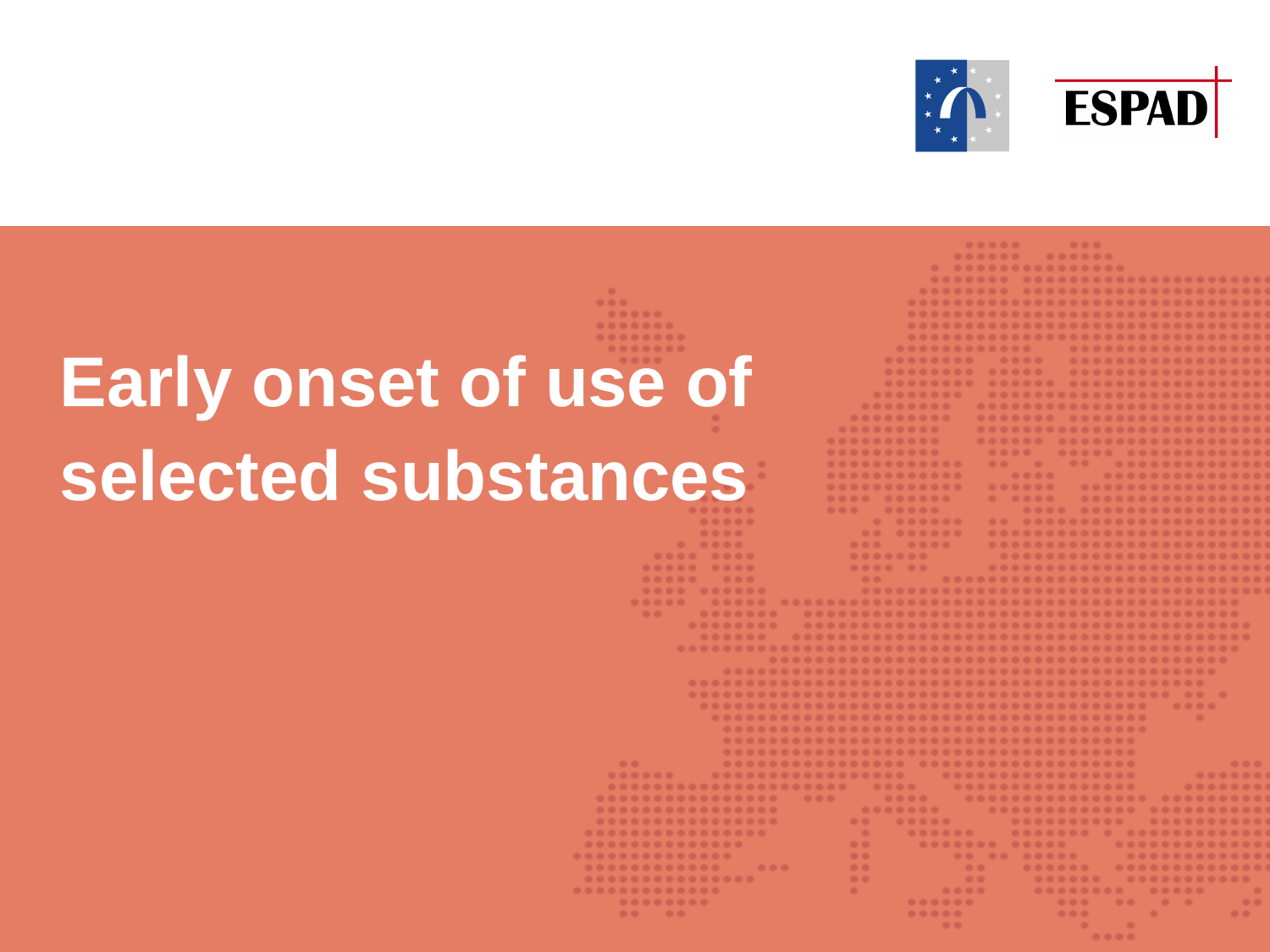

Early onset of use of
selected substances